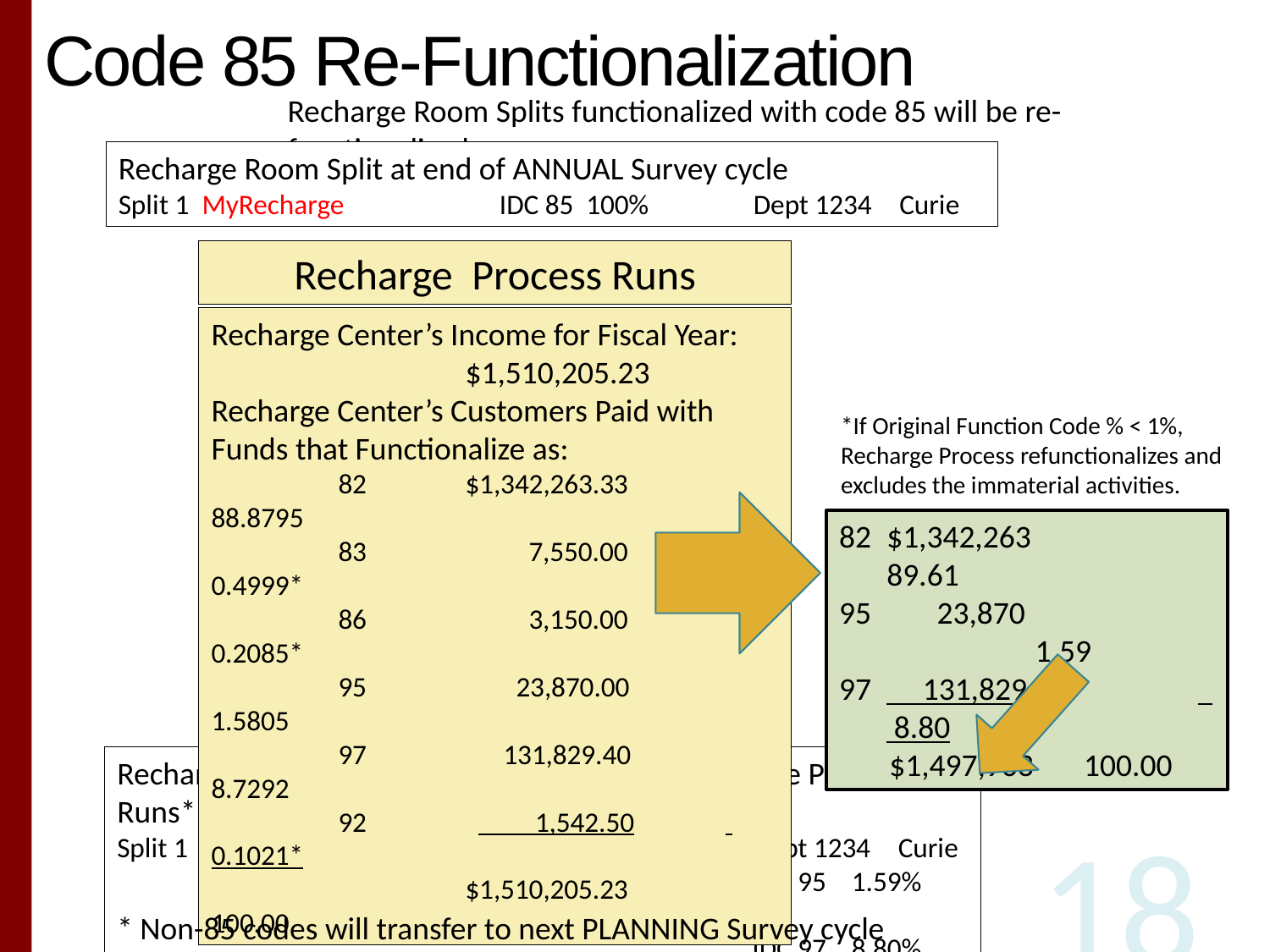

Code 85 Re-Functionalization
Recharge Room Splits functionalized with code 85 will be re-functionalized.
Recharge Room Split at end of ANNUAL Survey cycle
Split 1  MyRecharge		IDC 85  100%	Dept 1234	   Curie
Recharge  Process Runs
Recharge Center’s Income for Fiscal Year: 		$1,510,205.23
Recharge Center’s Customers Paid with Funds that Functionalize as:
	82	$1,342,263.33	 88.8795
	83	          7,550.00	   0.4999*
	86	          3,150.00	   0.2085*
	95	        23,870.00	   1.5805
	97	      131,829.40	   8.7292
	92	           1,542.50	   0.1021*
		$1,510,205.23	  100.00
*If Original Function Code % < 1%, Recharge Process refunctionalizes and excludes the immaterial activities.

$1,342,263	 89.61
       23,870		   1.59
     131,829	            8.80
       $1,497,963       100.00

Recharge Room Split’s Function Codes after Recharge Process Runs*
Split 1    MyRecharge 		IDC 82  89.61%	Dept 1234	   Curie
					IDC 95    1.59%	Dept 1234	   Curie
					IDC 97    8.80%	Dept 1234	   Curie
18
* Non-85 codes will transfer to next PLANNING Survey cycle